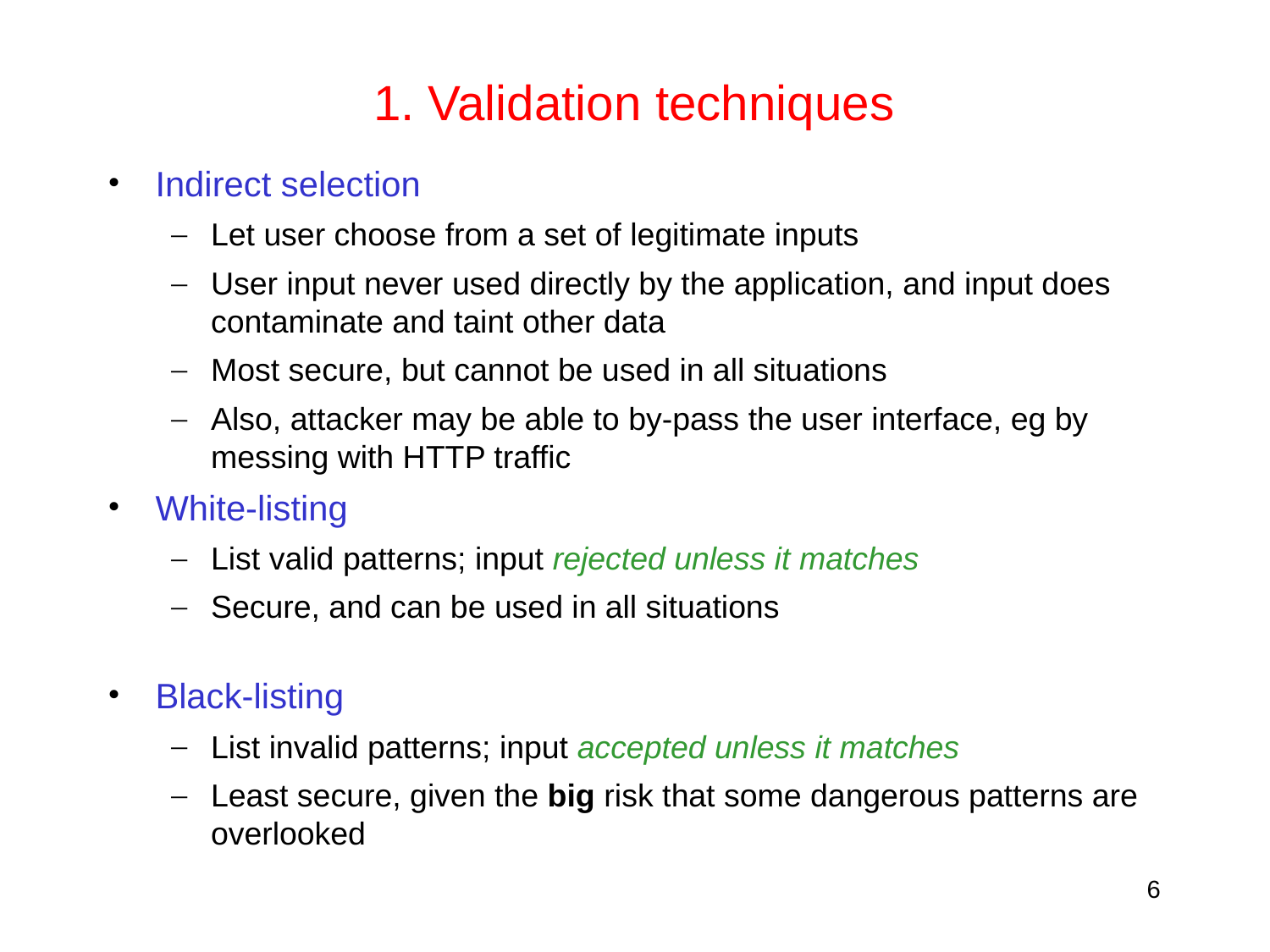

# 1. Validation techniques
Indirect selection
Let user choose from a set of legitimate inputs
User input never used directly by the application, and input does contaminate and taint other data
Most secure, but cannot be used in all situations
Also, attacker may be able to by-pass the user interface, eg by messing with HTTP traffic
White-listing
List valid patterns; input rejected unless it matches
Secure, and can be used in all situations
Black-listing
List invalid patterns; input accepted unless it matches
Least secure, given the big risk that some dangerous patterns are overlooked

6